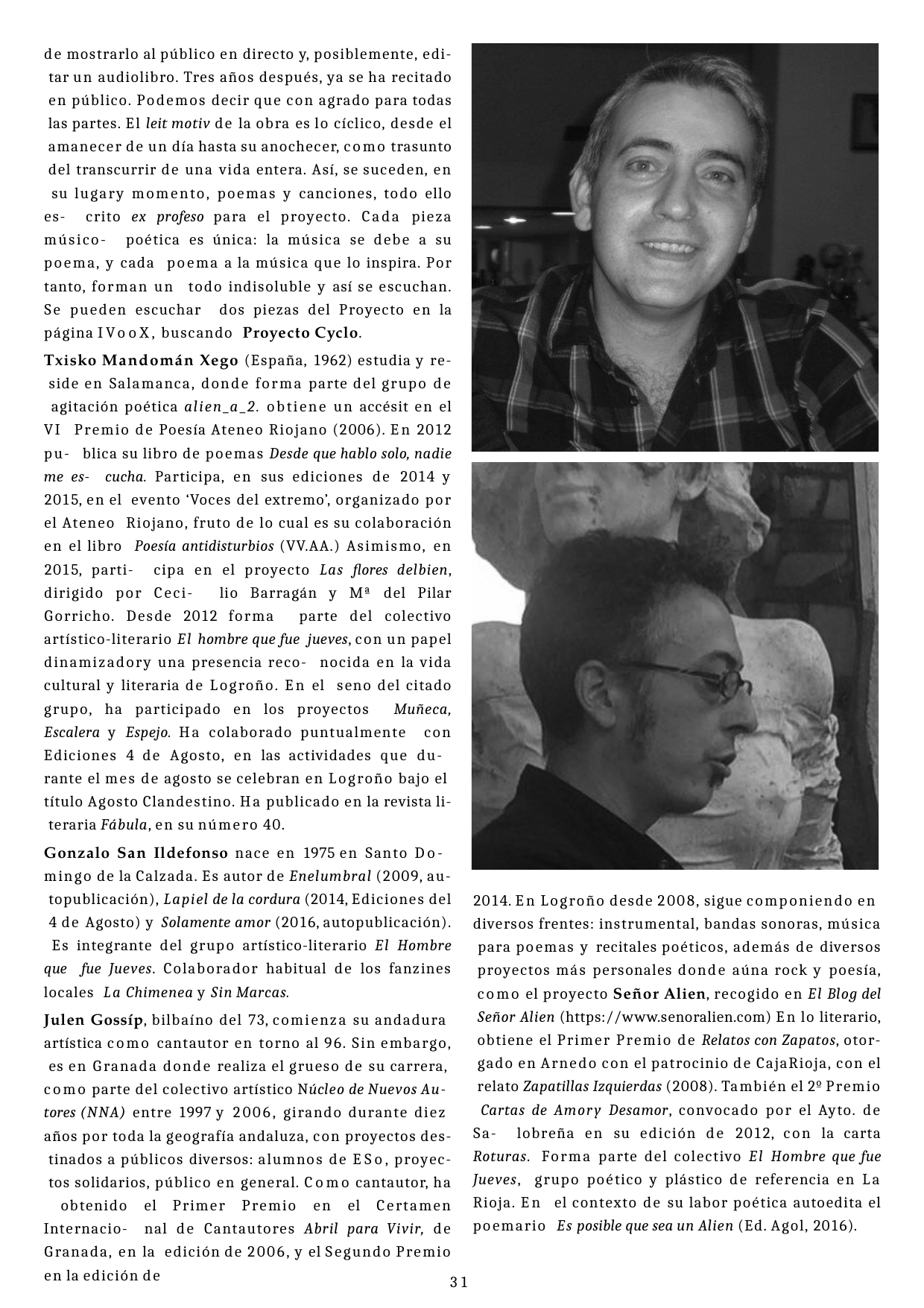

de mostrarlo al público en directo y, posiblemente, edi-  tar un audiolibro. Tres años después, ya se ha recitado  en público. Podemos decir que con agrado para todas  las partes. El leit motiv de la obra es lo cíclico, desde el  amanecer de un día hasta su anochecer, como trasunto  del transcurrir de una vida entera. Así, se suceden, en  su lugary momento, poemas y canciones, todo ello es-  crito ex profeso para el proyecto. Cada pieza músico-  poética es única: la música se debe a su poema, y cada  poema a la música que lo inspira. Por tanto, forman un  todo indisoluble y así se escuchan. Se pueden escuchar  dos piezas del Proyecto en la página IVooX, buscando  Proyecto Cyclo.
Txisko Mandomán Xego (España, 1962) estudia y re-  side en Salamanca, donde forma parte del grupo de  agitación poética alien_a_2. obtiene un accésit en el VI  Premio de Poesía Ateneo Riojano (2006). En 2012 pu-  blica su libro de poemas Desde que hablo solo, nadie me es-  cucha. Participa, en sus ediciones de 2014 y 2015, en el  evento ‘Voces del extremo’, organizado por el Ateneo  Riojano, fruto de lo cual es su colaboración en el libro  Poesía antidisturbios (VV.AA.) Asimismo, en 2015, parti-  cipa en el proyecto Las ﬂores delbien, dirigido por Ceci-  lio Barragán y Mª del Pilar Gorricho. Desde 2012 forma  parte del colectivo artístico-literario El hombre que fue  jueves, con un papel dinamizadory una presencia reco-  nocida en la vida cultural y literaria de Logroño. En el  seno del citado grupo, ha participado en los proyectos  Muñeca, Escalera y Espejo. Ha colaborado puntualmente  con Ediciones 4 de Agosto, en las actividades que du-  rante el mes de agosto se celebran en Logroño bajo el  título Agosto Clandestino. Ha publicado en la revista li-  teraria Fábula, en su número 40.
Gonzalo San Ildefonso nace en 1975 en Santo Do-  mingo de la Calzada. Es autor de Enelumbral (2009, au-  topublicación), Lapiel de la cordura (2014, Ediciones del  4 de Agosto) y Solamente amor (2016, autopublicación).  Es integrante del grupo artístico-literario El Hombre que  fue Jueves. Colaborador habitual de los fanzines locales  La Chimenea y Sin Marcas.
Julen Gossíp, bilbaíno del 73, comienza su andadura  artística como cantautor en torno al 96. Sin embargo,  es en Granada donde realiza el grueso de su carrera,  como parte del colectivo artístico Núcleo de Nuevos Au-  tores (NNA) entre 1997 y 2006, girando durante diez  años por toda la geografía andaluza, con proyectos des-  tinados a públicos diversos: alumnos de ESo, proyec-  tos solidarios, público en general. Como cantautor, ha  obtenido el Primer Premio en el Certamen Internacio-  nal de Cantautores Abril para Vivir, de Granada, en la  edición de 2006, y el Segundo Premio en la edición de

2014. En Logroño desde 2008, sigue componiendo en  diversos frentes: instrumental, bandas sonoras, música  para poemas y recitales poéticos, además de diversos  proyectos más personales donde aúna rock y poesía,  como el proyecto Señor Alien, recogido en El Blog del  Señor Alien (https://www.senoralien.com) En lo literario,  obtiene el Primer Premio de Relatos con Zapatos, otor-  gado en Arnedo con el patrocinio de CajaRioja, con el  relato Zapatillas Izquierdas (2008). También el 2º Premio  Cartas de Amory Desamor, convocado por el Ayto. de Sa-  lobreña en su edición de 2012, con la carta Roturas.  Forma parte del colectivo El Hombre que fue Jueves,  grupo poético y plástico de referencia en La Rioja. En  el contexto de su labor poética autoedita el poemario  Es posible que sea un Alien (Ed. Agol, 2016).
31